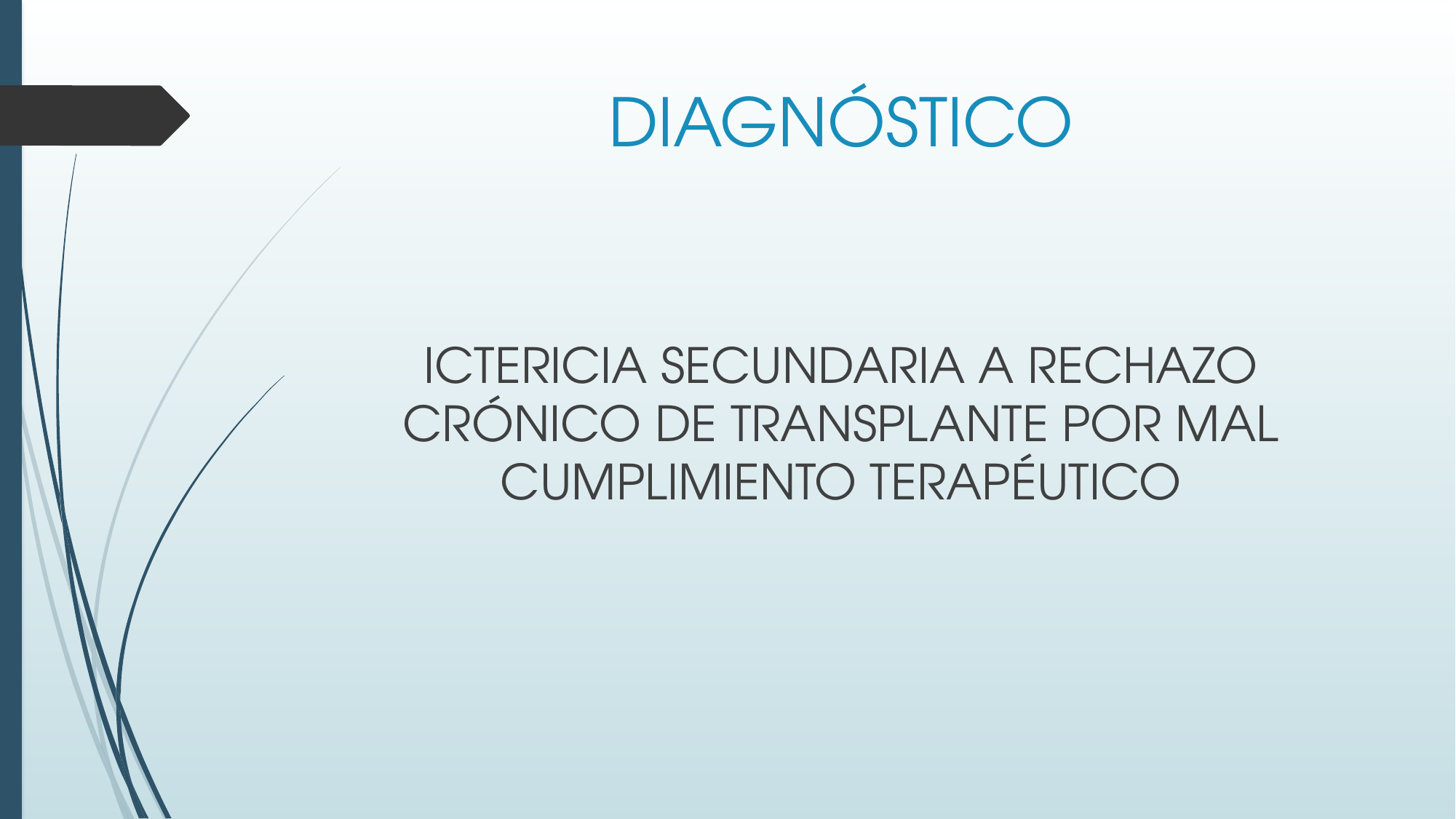

# DIAGNÓSTICO
ICTERICIA SECUNDARIA A RECHAZO CRÓNICO DE TRANSPLANTE POR MAL CUMPLIMIENTO TERAPÉUTICO